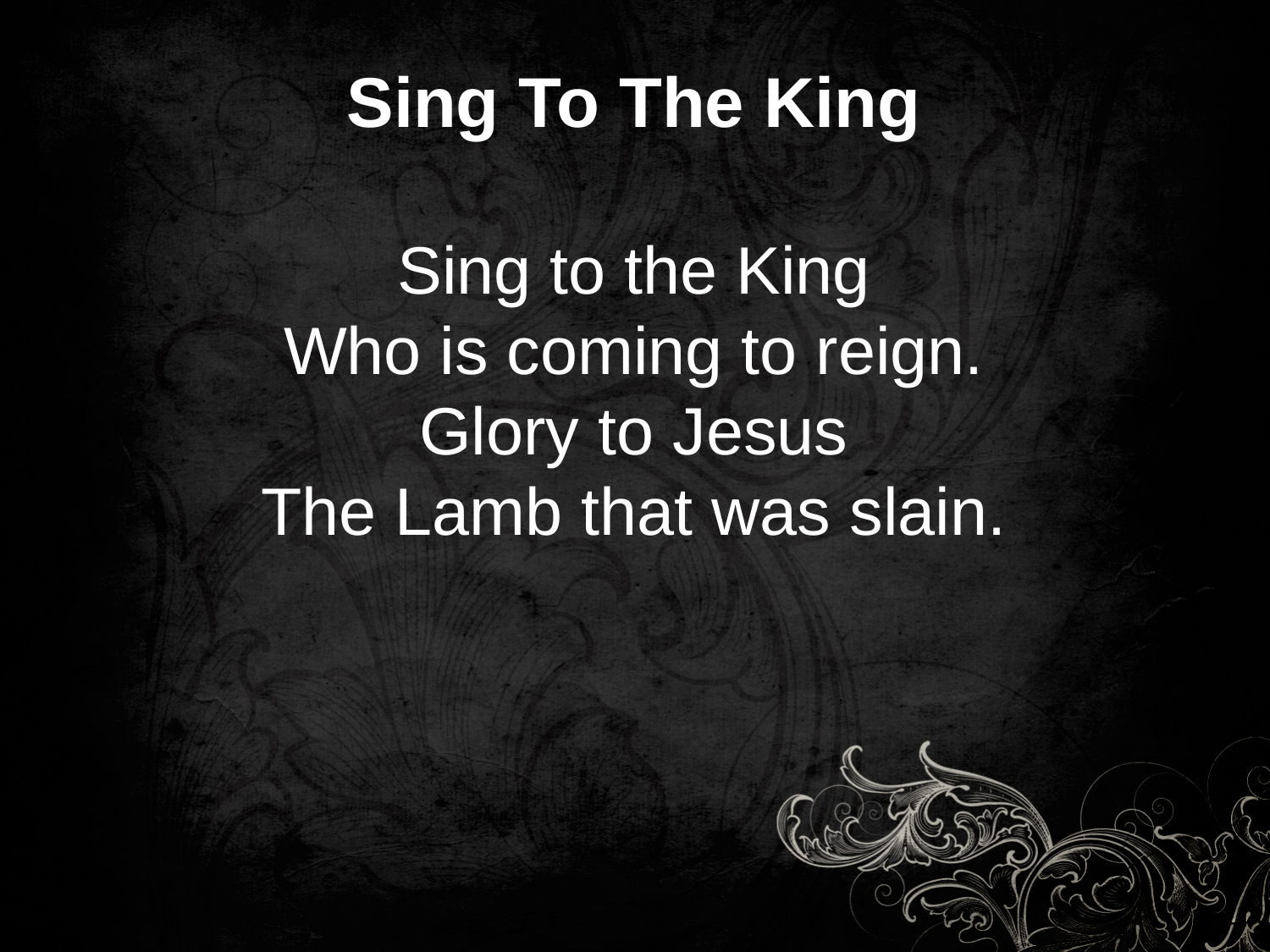

Sing To The King
Sing to the King
Who is coming to reign.
Glory to Jesus
The Lamb that was slain.